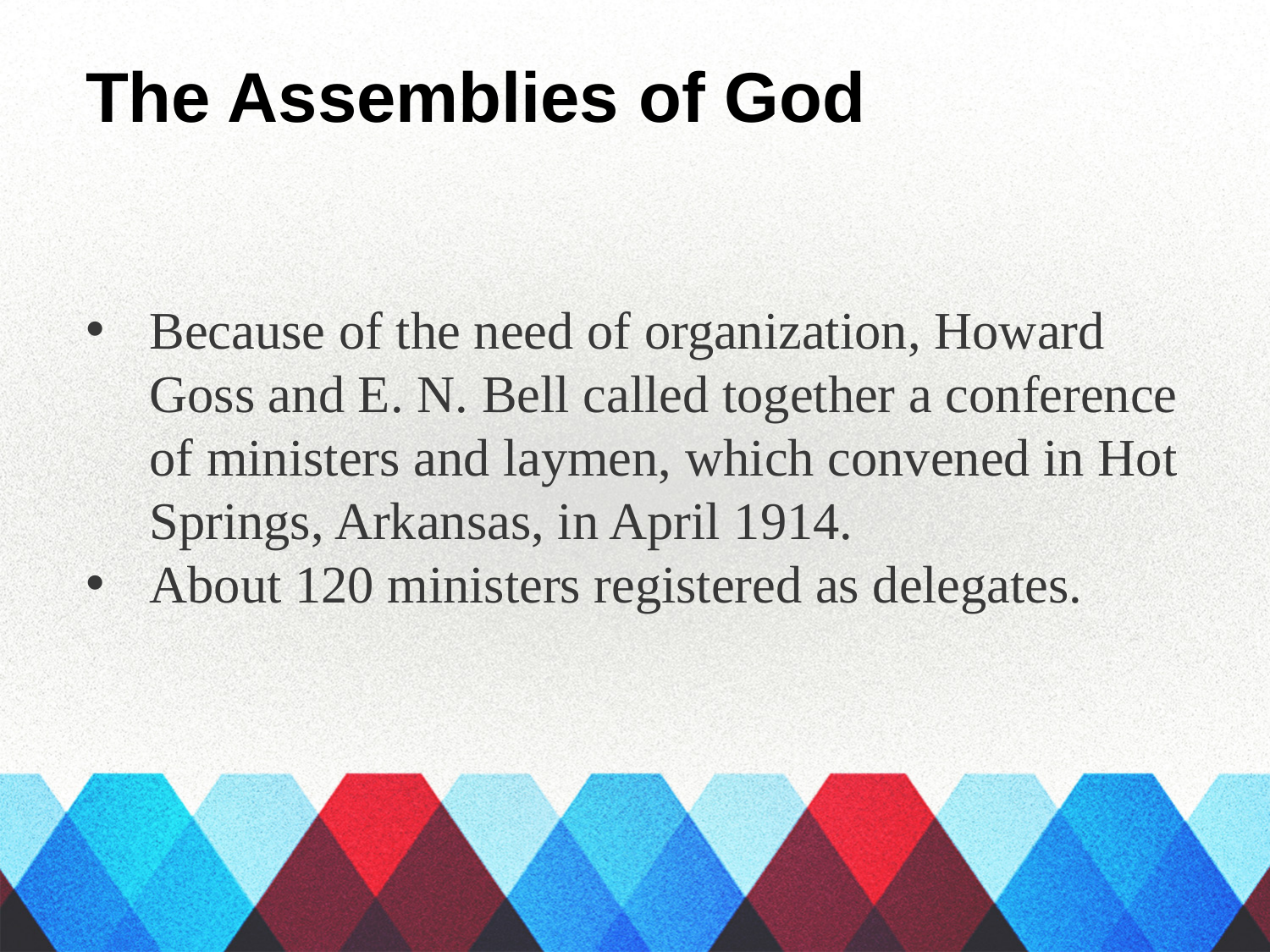

The Assemblies of God

Because of the need of organization, Howard Goss and E. N. Bell called together a conference of ministers and laymen, which convened in Hot Springs, Arkansas, in April 1914.
About 120 ministers registered as delegates.